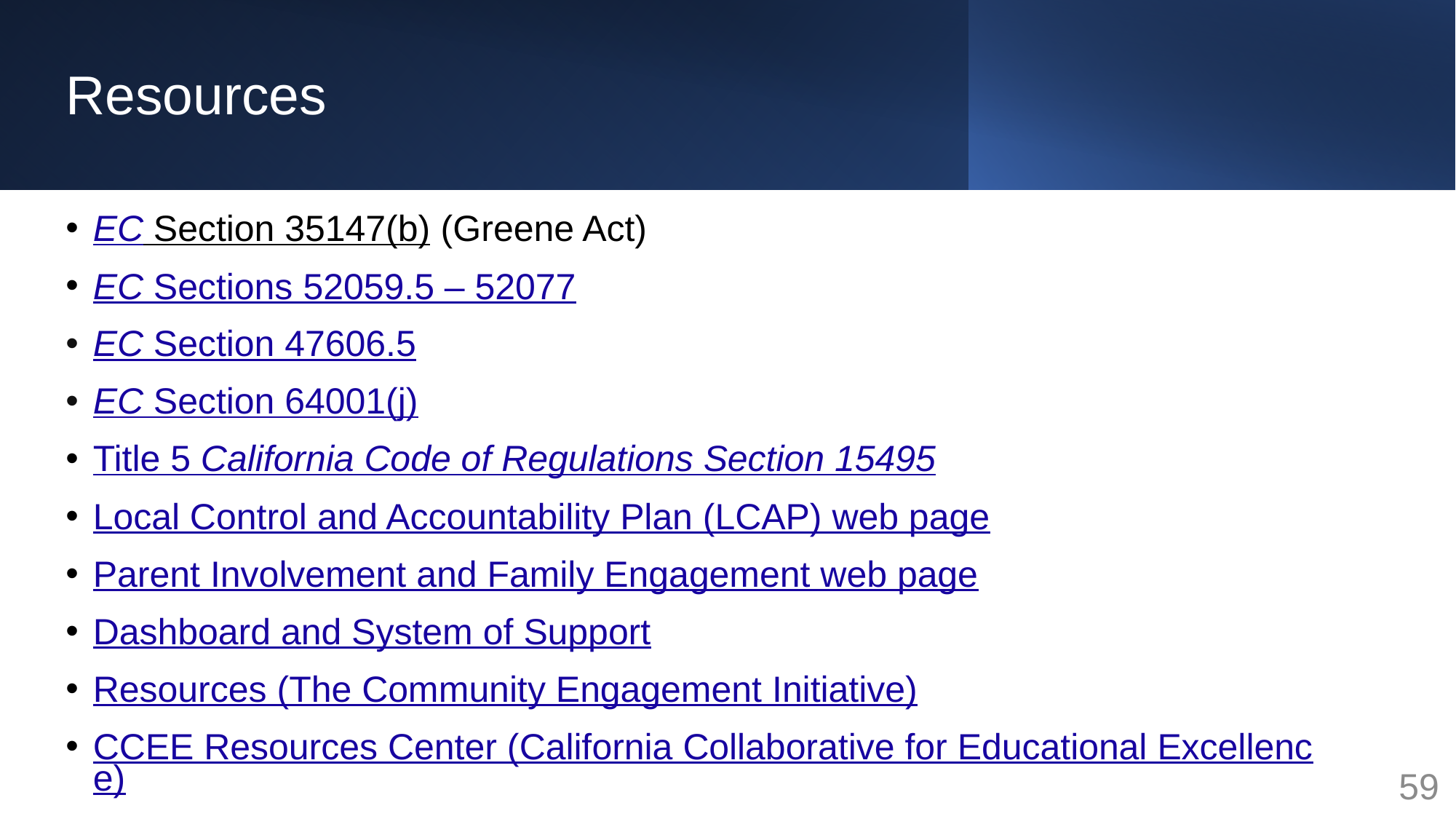

# Resources
EC Section 35147(b) (Greene Act)
EC Sections 52059.5 – 52077
EC Section 47606.5
EC Section 64001(j)
Title 5 California Code of Regulations Section 15495
Local Control and Accountability Plan (LCAP) web page
Parent Involvement and Family Engagement web page
Dashboard and System of Support
Resources (The Community Engagement Initiative)
CCEE Resources Center (California Collaborative for Educational Excellence)
59